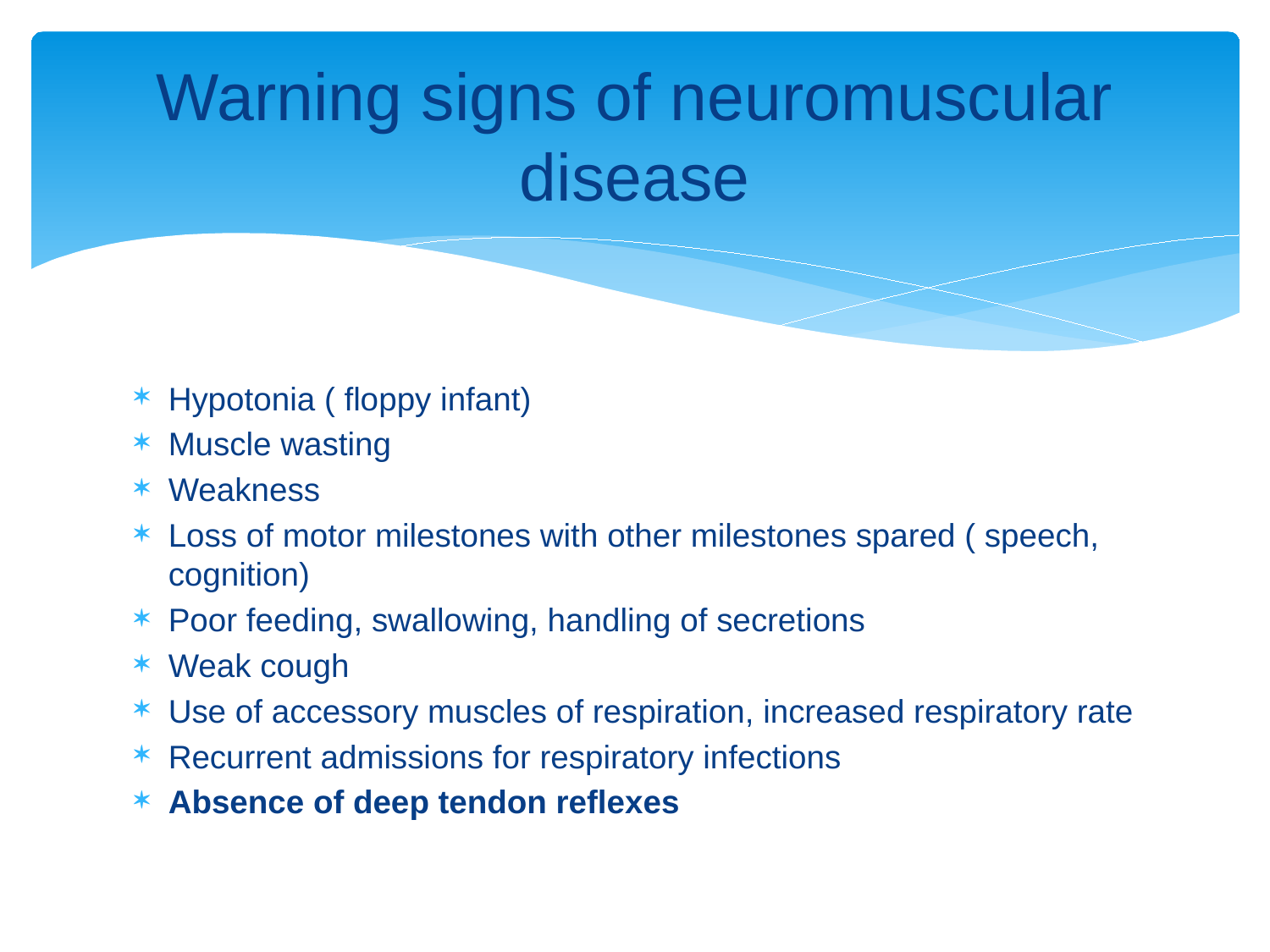

# Warning signs of neuromuscular disease
Hypotonia ( floppy infant)
Muscle wasting
Weakness
Loss of motor milestones with other milestones spared ( speech, cognition)
Poor feeding, swallowing, handling of secretions
Weak cough
Use of accessory muscles of respiration, increased respiratory rate
Recurrent admissions for respiratory infections
Absence of deep tendon reflexes